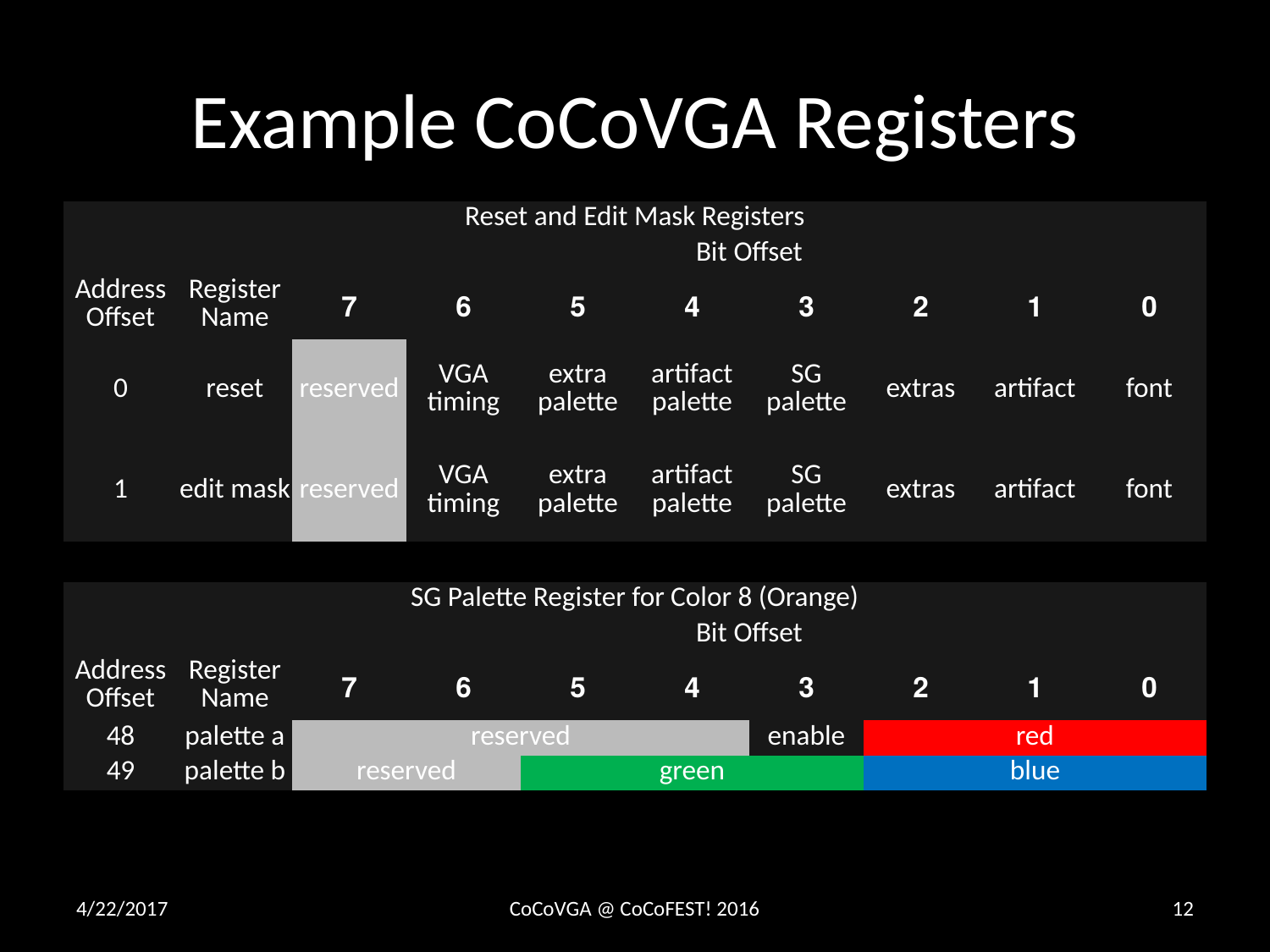

# Example CoCoVGA Registers
| Reset and Edit Mask Registers |  |  |  |  |  |  |  |  |  |
| --- | --- | --- | --- | --- | --- | --- | --- | --- | --- |
|  |  | Bit Offset |  |  |  |  |  |  |  |
| Address Offset | Register Name | 7 | 6 | 5 | 4 | 3 | 2 | 1 | 0 |
| 0 | reset | reserved | VGA timing | extra palette | artifact palette | SG palette | extras | artifact | font |
| 1 | edit mask | reserved | VGA timing | extra palette | artifact palette | SG palette | extras | artifact | font |

| SG Palette Register for Color 8 (Orange) |  |  |  |  |  |  |  |  |  |
| --- | --- | --- | --- | --- | --- | --- | --- | --- | --- |
|  |  | Bit Offset |  |  |  |  |  |  |  |
| Address Offset | Register Name | 7 | 6 | 5 | 4 | 3 | 2 | 1 | 0 |
| 48 | palette a | reserved |  |  |  | enable | red |  |  |
| 49 | palette b | reserved |  | green |  |  | blue |  |  |
4/22/2017
CoCoVGA @ CoCoFEST! 2016
12